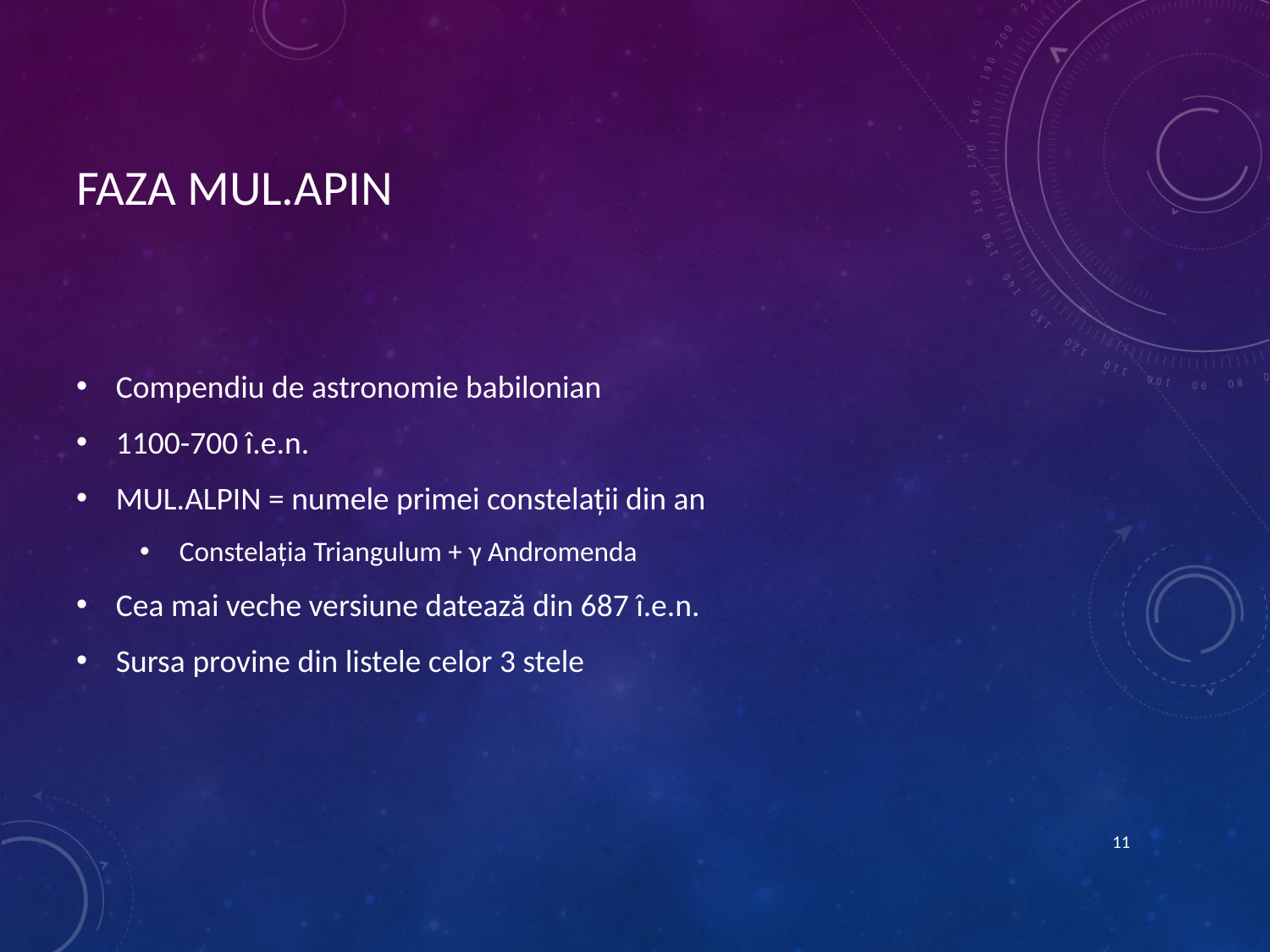

# Faza MUL.APIN
Compendiu de astronomie babilonian
1100-700 î.e.n.
MUL.ALPIN = numele primei constelații din an
Constelația Triangulum + γ Andromenda
Cea mai veche versiune datează din 687 î.e.n.
Sursa provine din listele celor 3 stele

11